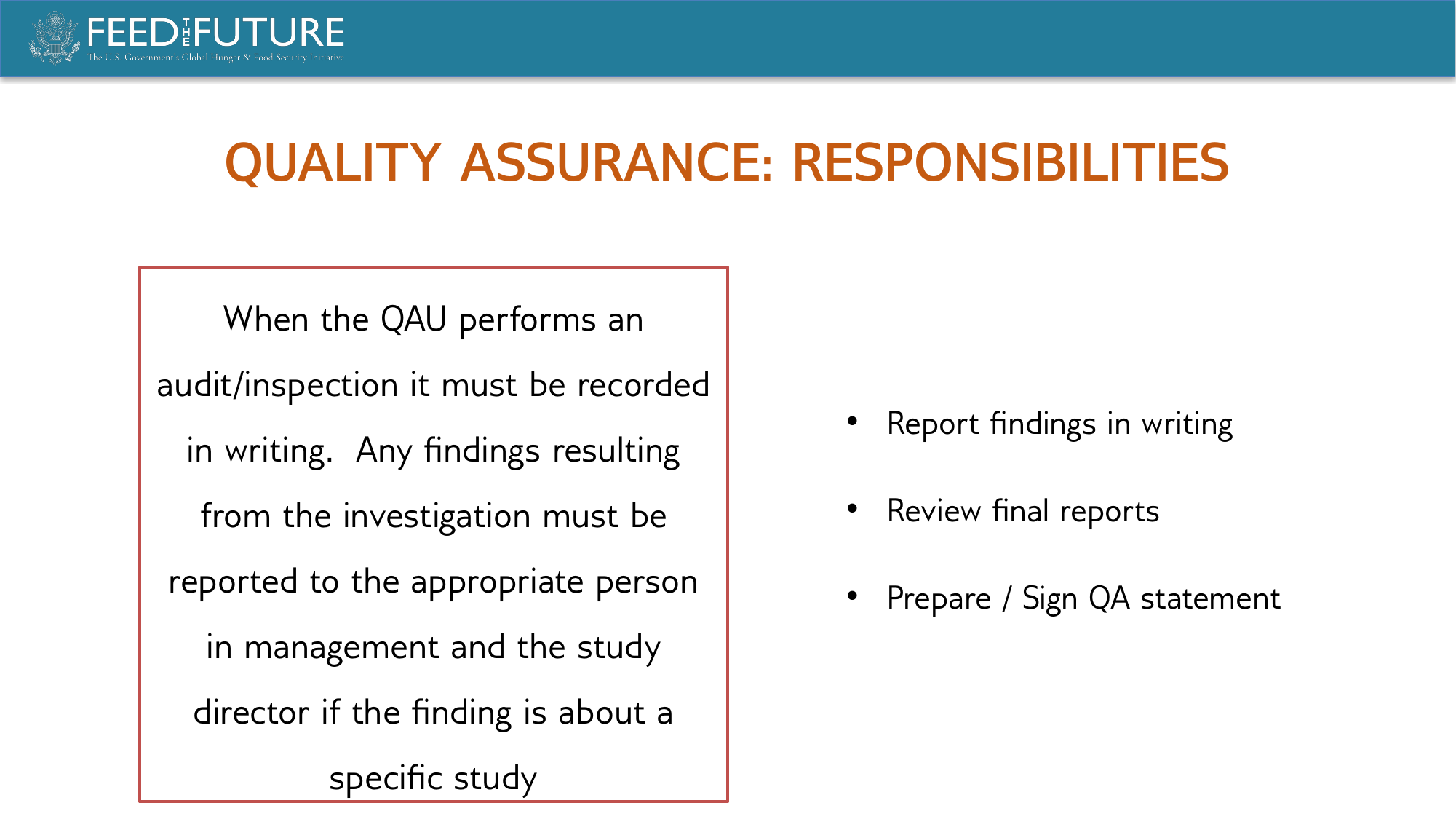

QUALITY ASSURANCE: Responsibilities
When the QAU performs an audit/inspection it must be recorded in writing.  Any findings resulting from the investigation must be reported to the appropriate person in management and the study director if the finding is about a specific study
Report findings in writing
Review final reports
Prepare / Sign QA statement